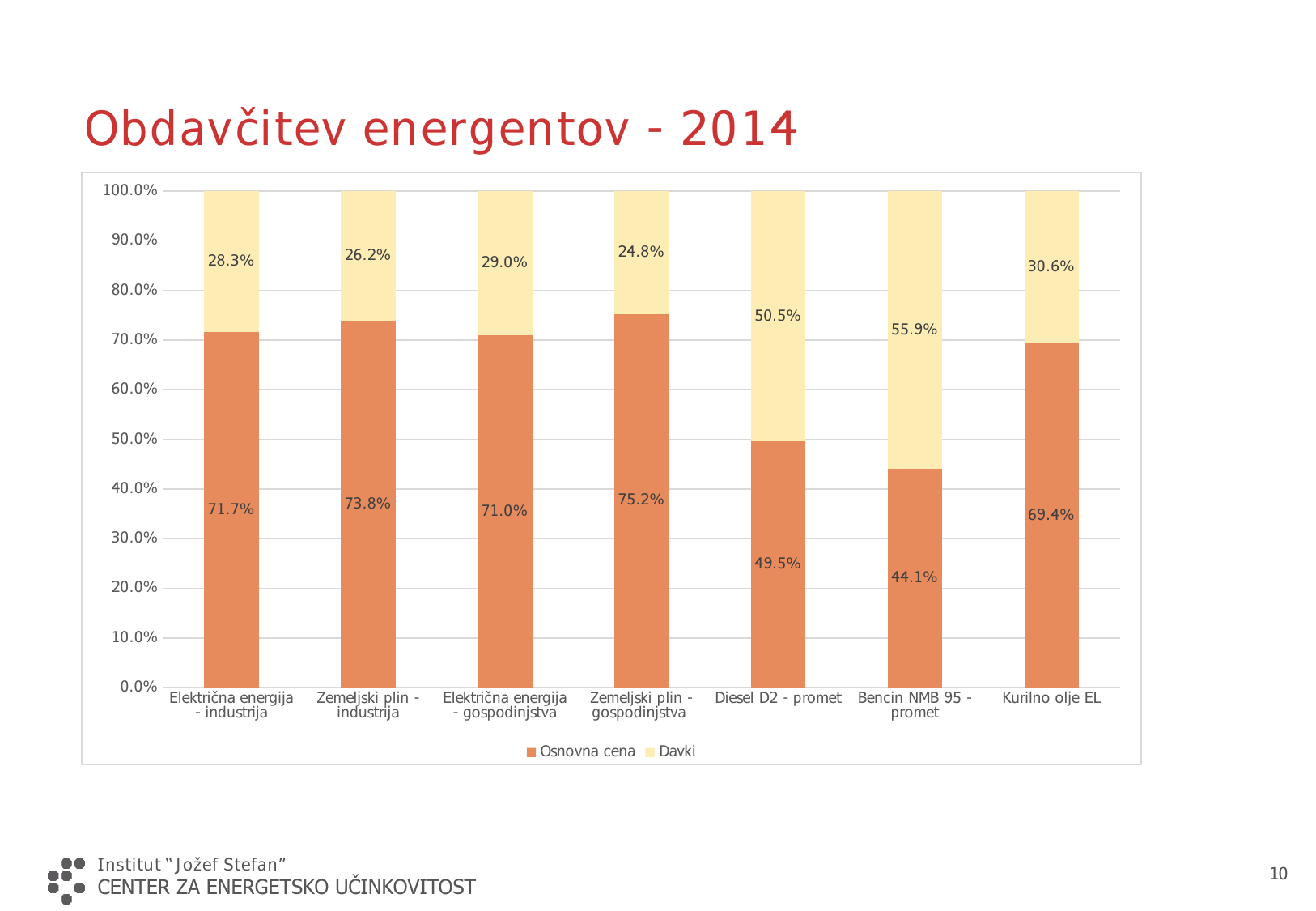

# Obdavčitev energentov - 2014

### Chart

| Category | Osnovna cena | Davki |
|---|---|---|
| Električna energija - industrija | 0.7166504381694254 | 0.2833495618305745 |
| Zemeljski plin - industrija | 0.7378110645833716 | 0.26218893541662835 |
| Električna energija - gospodinjstva | 0.7097163548581775 | 0.2902836451418225 |
| Zemeljski plin - gospodinjstva  | 0.7521246099596642 | 0.24787539004033576 |
| Diesel D2 - promet  | 0.49534883720930234 | 0.5046511627906977 |
| Bencin NMB 95 - promet | 0.44058941728064294 | 0.5594105827193571 |
| Kurilno olje EL | 0.6936063936063935 | 0.30639360639360647 |